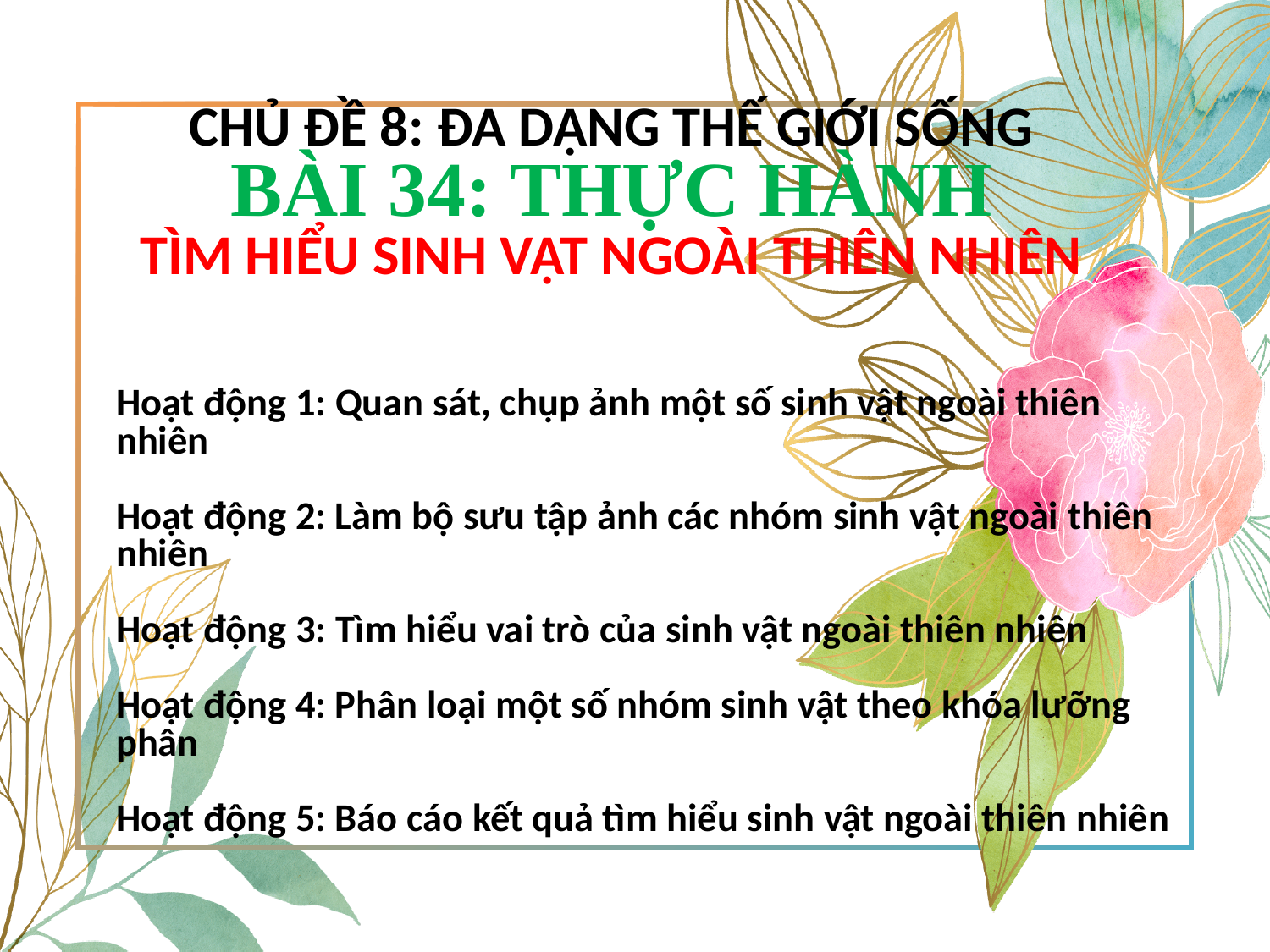

# CHỦ ĐỀ 8: ĐA DẠNG THẾ GIỚI SỐNG BÀI 34: THỰC HÀNH TÌM HIỂU SINH VẬT NGOÀI THIÊN NHIÊN

Hoạt động 1: Quan sát, chụp ảnh một số sinh vật ngoài thiên nhiên

Hoạt động 2: Làm bộ sưu tập ảnh các nhóm sinh vật ngoài thiên nhiên

Hoạt động 3: Tìm hiểu vai trò của sinh vật ngoài thiên nhiên

Hoạt động 4: Phân loại một số nhóm sinh vật theo khóa lưỡng phân

Hoạt động 5: Báo cáo kết quả tìm hiểu sinh vật ngoài thiên nhiên